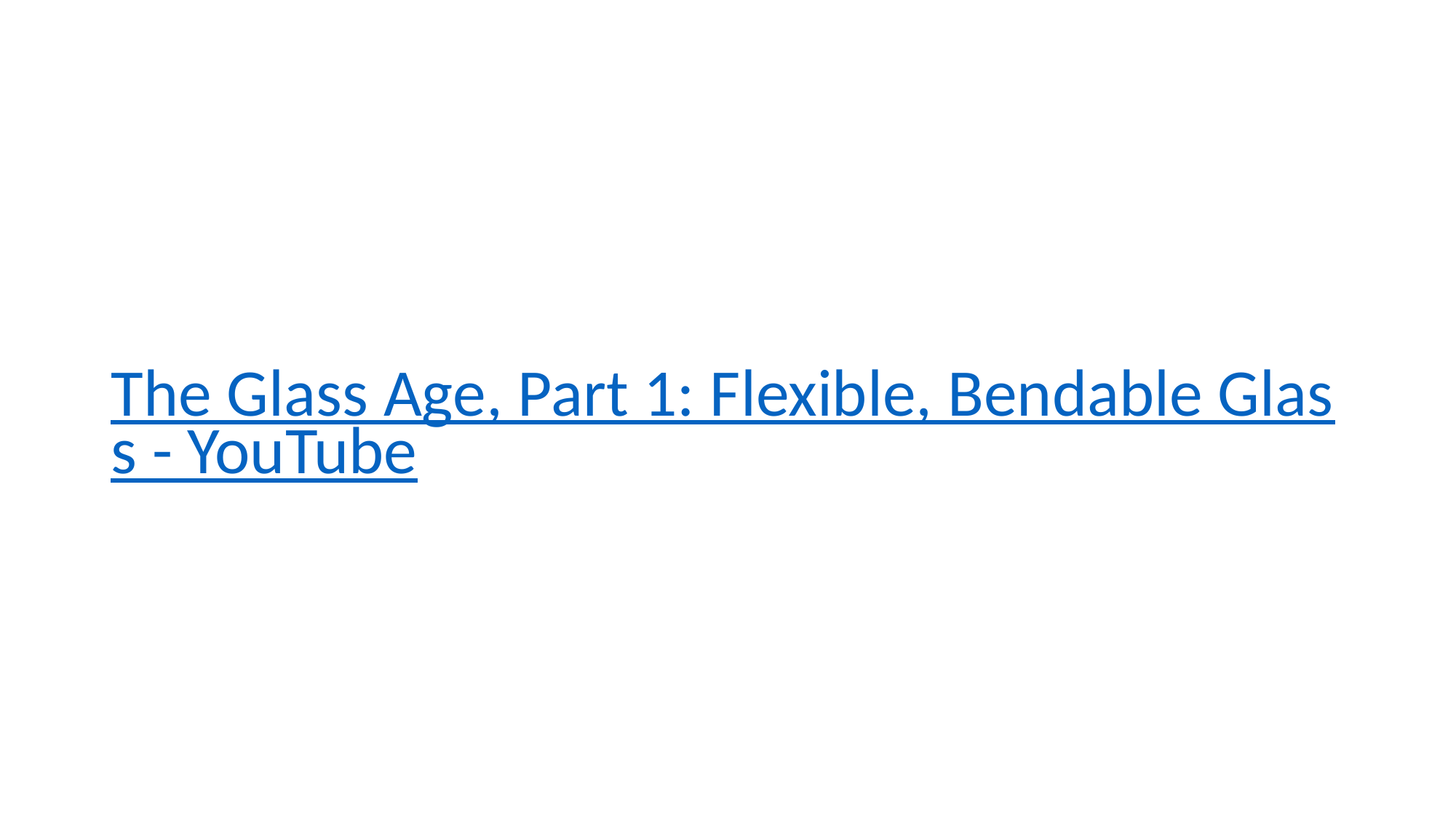

# The Glass Age, Part 1: Flexible, Bendable Glass - YouTube